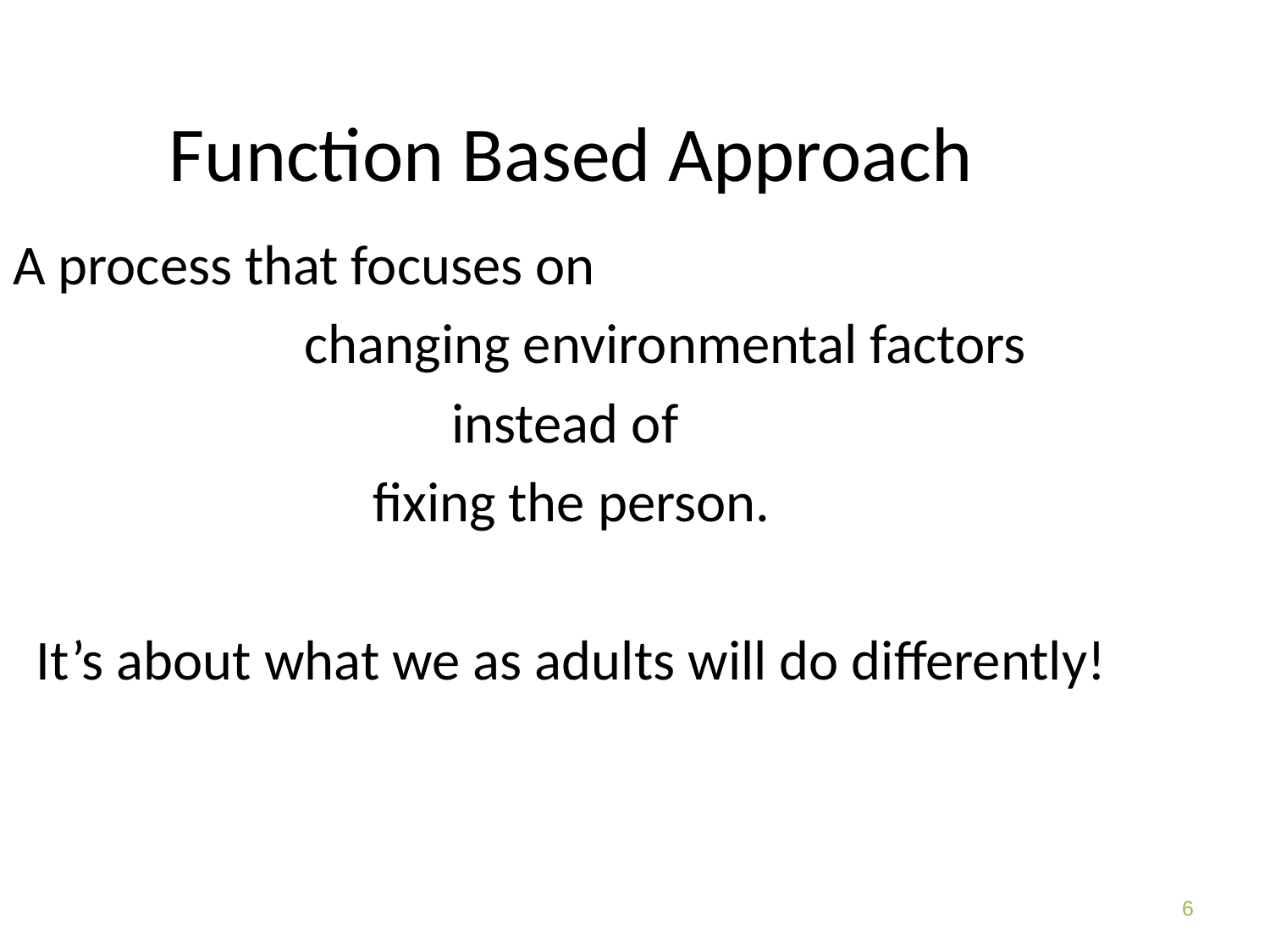

Function Based Approach
A process that focuses on
			changing environmental factors
instead of
fixing the person.

It’s about what we as adults will do differently!

6